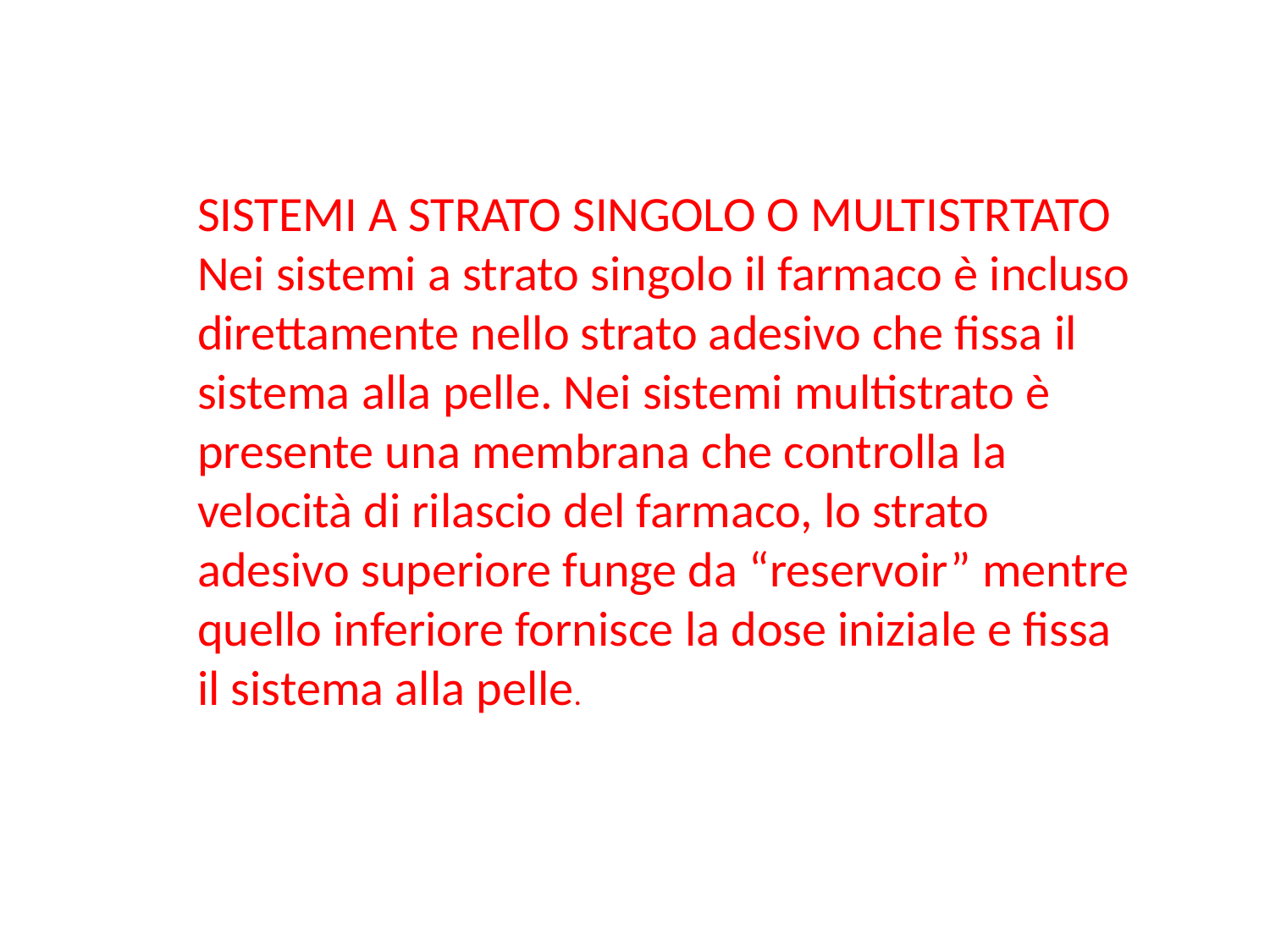

SISTEMI A STRATO SINGOLO O MULTISTRTATO
Nei sistemi a strato singolo il farmaco è incluso direttamente nello strato adesivo che fissa il sistema alla pelle. Nei sistemi multistrato è presente una membrana che controlla la velocità di rilascio del farmaco, lo strato adesivo superiore funge da “reservoir” mentre quello inferiore fornisce la dose iniziale e fissa il sistema alla pelle.